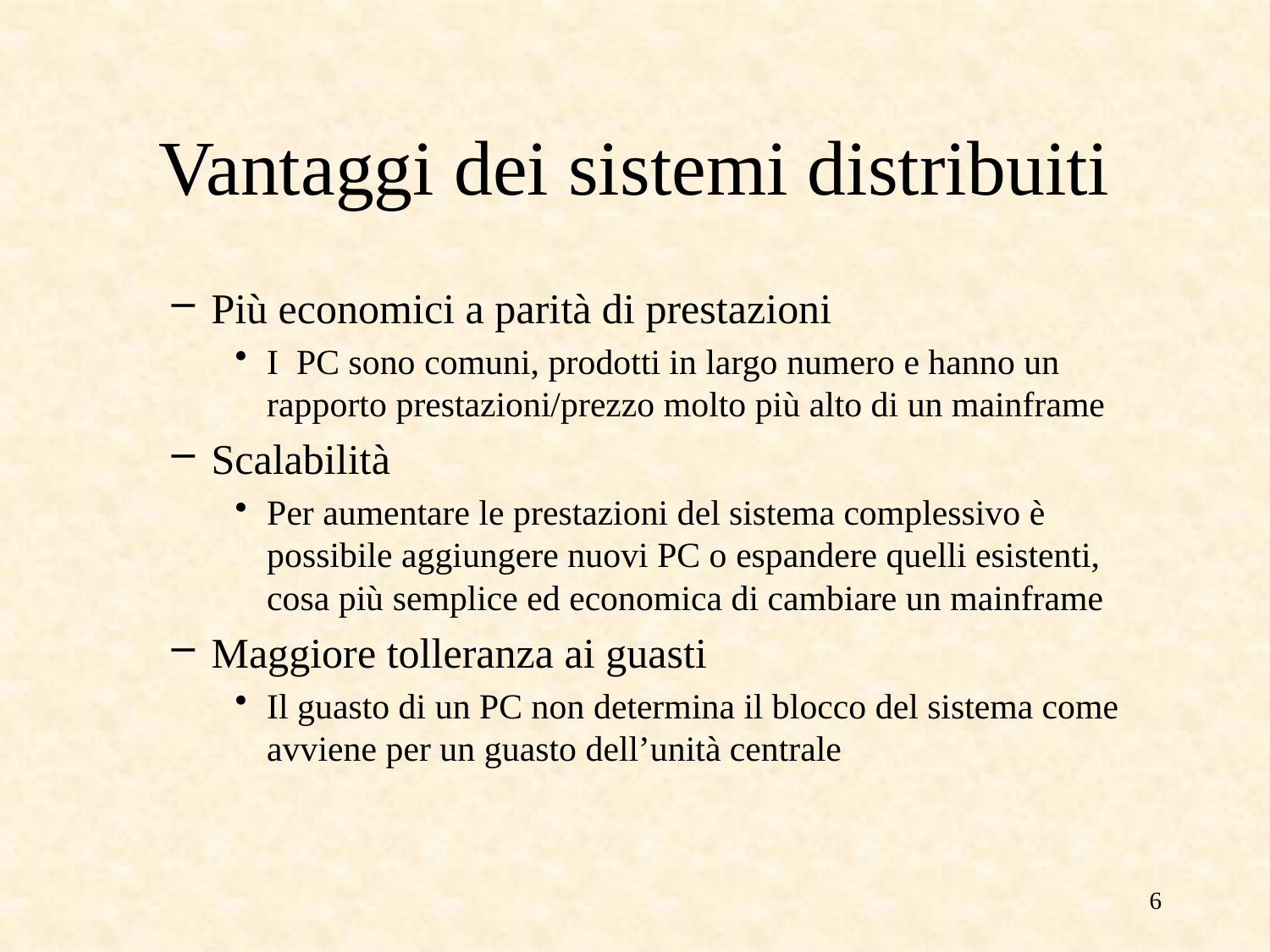

# Vantaggi dei sistemi distribuiti
Più economici a parità di prestazioni
I  PC sono comuni, prodotti in largo numero e hanno un rapporto prestazioni/prezzo molto più alto di un mainframe
Scalabilità
Per aumentare le prestazioni del sistema complessivo è possibile aggiungere nuovi PC o espandere quelli esistenti, cosa più semplice ed economica di cambiare un mainframe
Maggiore tolleranza ai guasti
Il guasto di un PC non determina il blocco del sistema come avviene per un guasto dell’unità centrale
6